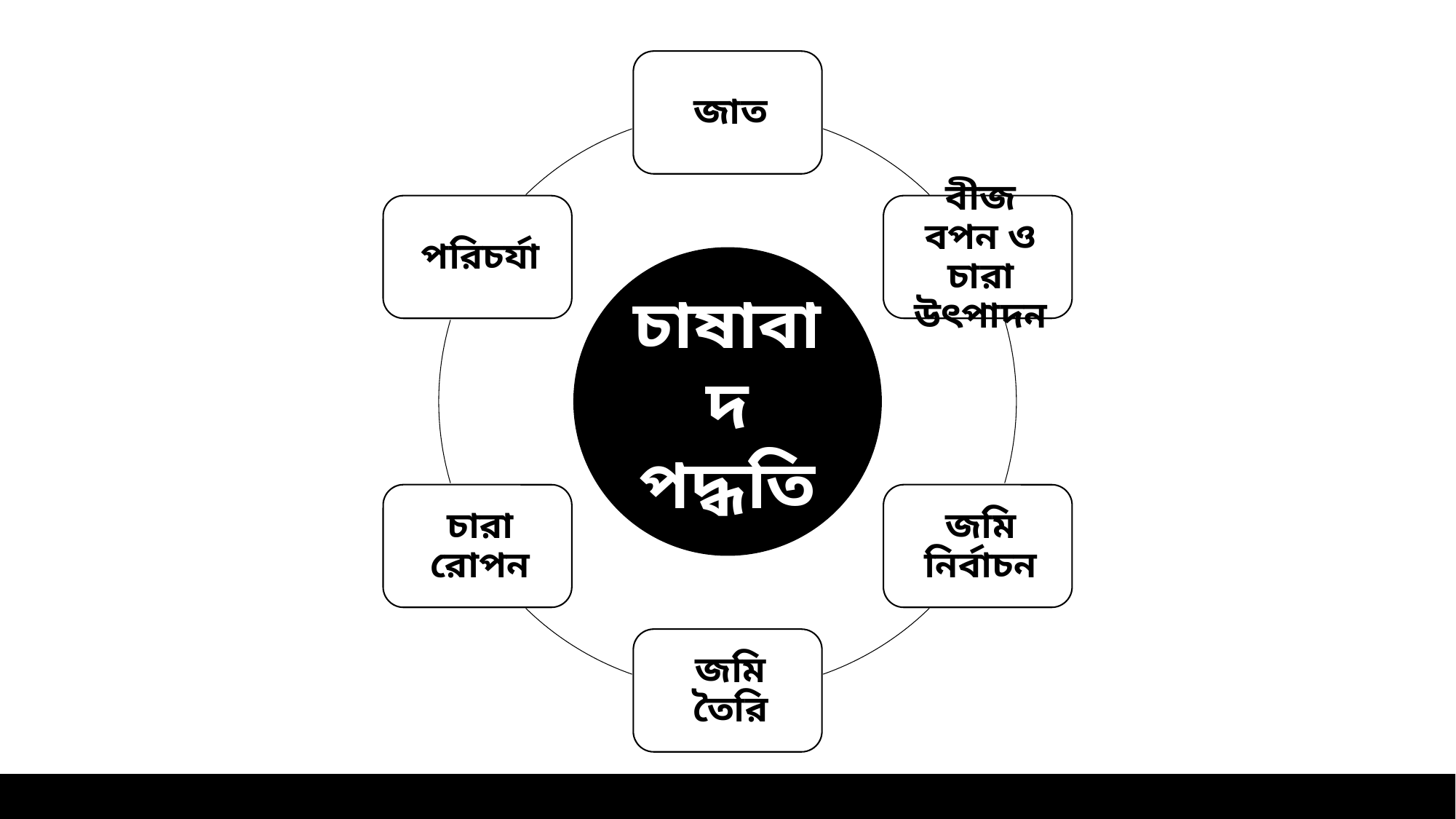

জাত
বীজ বপন ও চারা উৎপাদন
জমি নির্বাচন
জমি তৈরি
চারা রোপন
পরিচর্যা
চাষাবাদ পদ্ধতি